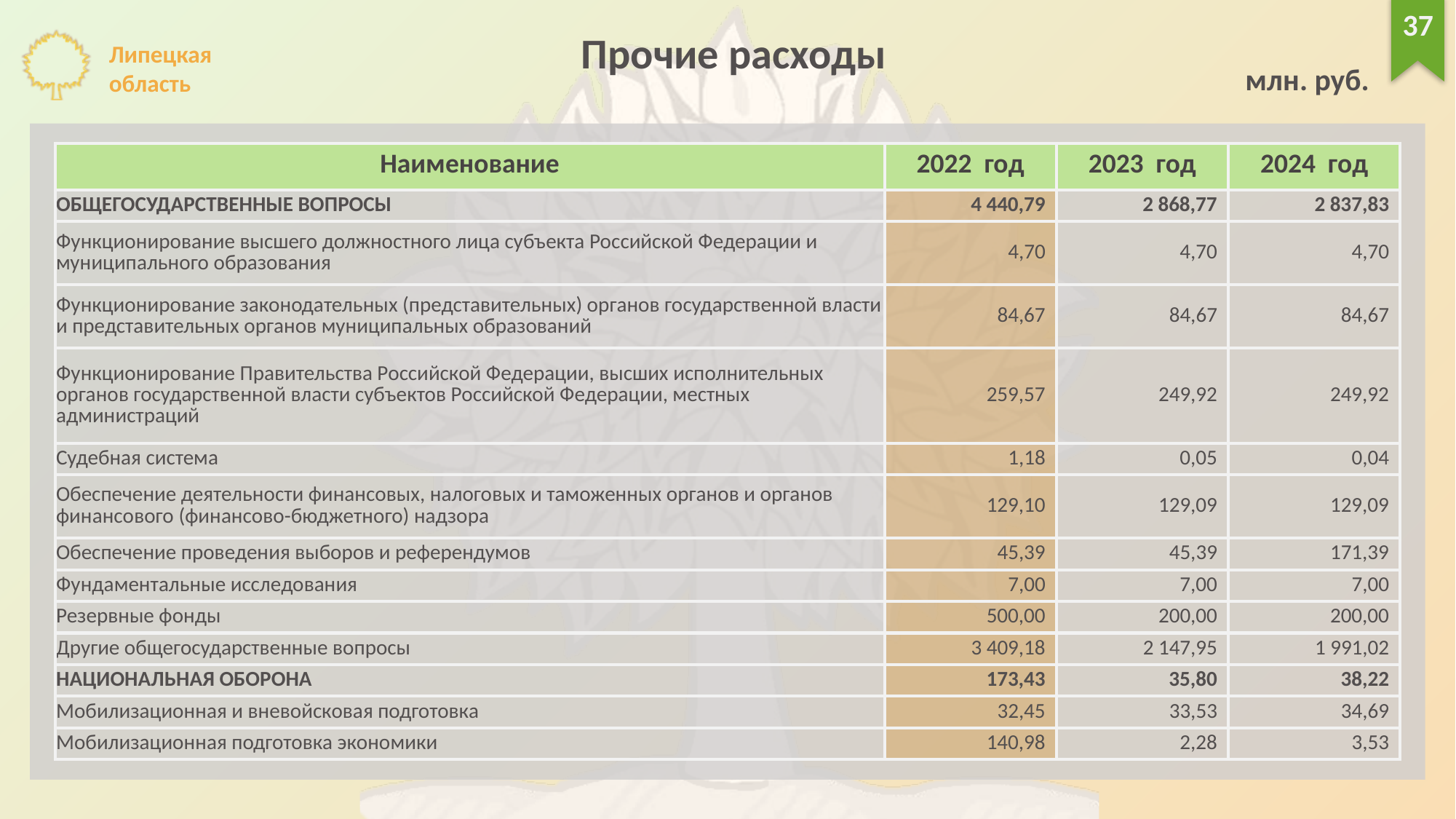

37
Прочие расходы
млн. руб.

| Наименование | 2022 год | 2023 год | 2024 год |
| --- | --- | --- | --- |
| ОБЩЕГОСУДАРСТВЕННЫЕ ВОПРОСЫ | 4 440,79 | 2 868,77 | 2 837,83 |
| Функционирование высшего должностного лица субъекта Российской Федерации и муниципального образования | 4,70 | 4,70 | 4,70 |
| Функционирование законодательных (представительных) органов государственной власти и представительных органов муниципальных образований | 84,67 | 84,67 | 84,67 |
| Функционирование Правительства Российской Федерации, высших исполнительных органов государственной власти субъектов Российской Федерации, местных администраций | 259,57 | 249,92 | 249,92 |
| Судебная система | 1,18 | 0,05 | 0,04 |
| Обеспечение деятельности финансовых, налоговых и таможенных органов и органов финансового (финансово-бюджетного) надзора | 129,10 | 129,09 | 129,09 |
| Обеспечение проведения выборов и референдумов | 45,39 | 45,39 | 171,39 |
| Фундаментальные исследования | 7,00 | 7,00 | 7,00 |
| Резервные фонды | 500,00 | 200,00 | 200,00 |
| Другие общегосударственные вопросы | 3 409,18 | 2 147,95 | 1 991,02 |
| НАЦИОНАЛЬНАЯ ОБОРОНА | 173,43 | 35,80 | 38,22 |
| Мобилизационная и вневойсковая подготовка | 32,45 | 33,53 | 34,69 |
| Мобилизационная подготовка экономики | 140,98 | 2,28 | 3,53 |